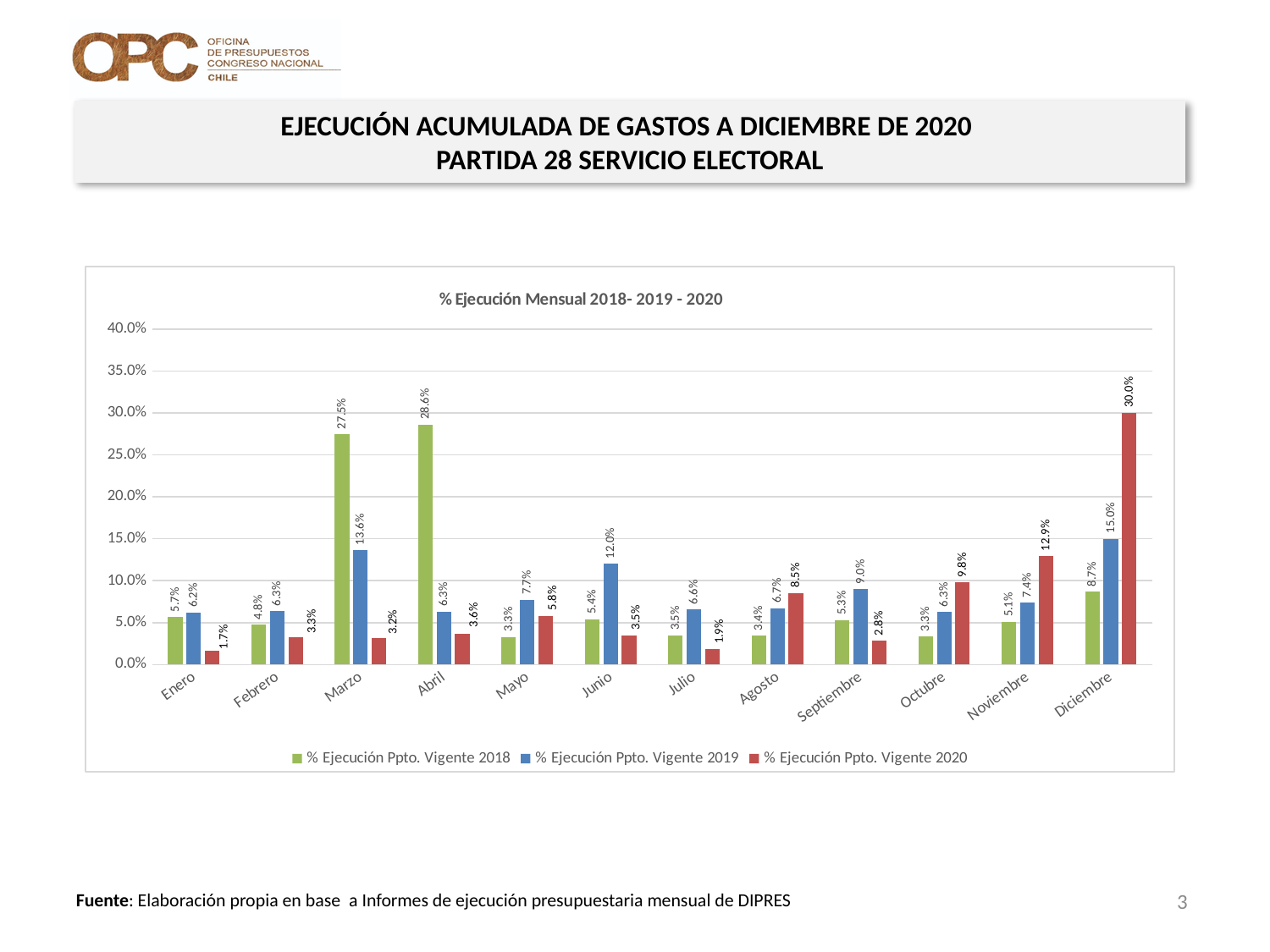

EJECUCIÓN ACUMULADA DE GASTOS A DICIEMBRE DE 2020
PARTIDA 28 SERVICIO ELECTORAL

### Chart: % Ejecución Mensual 2018- 2019 - 2020

| Category | % Ejecución Ppto. Vigente 2018 | % Ejecución Ppto. Vigente 2019 | % Ejecución Ppto. Vigente 2020 |
|---|---|---|---|
| Enero | 0.05650863700116078 | 0.06206315997169175 | 0.016532463492587354 |
| Febrero | 0.047511496888652804 | 0.06341910051421253 | 0.03274782542751252 |
| Marzo | 0.27457178838583923 | 0.13637986310847564 | 0.03188927909503631 |
| Abril | 0.28627985159886177 | 0.06310274264638846 | 0.03649130320452777 |
| Mayo | 0.03298140780723064 | 0.07716046313732927 | 0.05823727212544641 |
| Junio | 0.05405501255794697 | 0.11991412714551912 | 0.03506100737307194 |
| Julio | 0.034583460810757354 | 0.06564193354019529 | 0.018630519879266783 |
| Agosto | 0.03422673808641485 | 0.06716364206499548 | 0.08542220600448473 |
| Septiembre | 0.05289777960924256 | 0.09014724593764108 | 0.028141418565546594 |
| Octubre | 0.03330092606472607 | 0.06278417048091199 | 0.09822039759001056 |
| Noviembre | 0.05086182262131425 | 0.07399113646387707 | 0.12927642830719516 |
| Diciembre | 0.08699936457286707 | 0.15008444145060748 | 0.3002917238109721 |
3